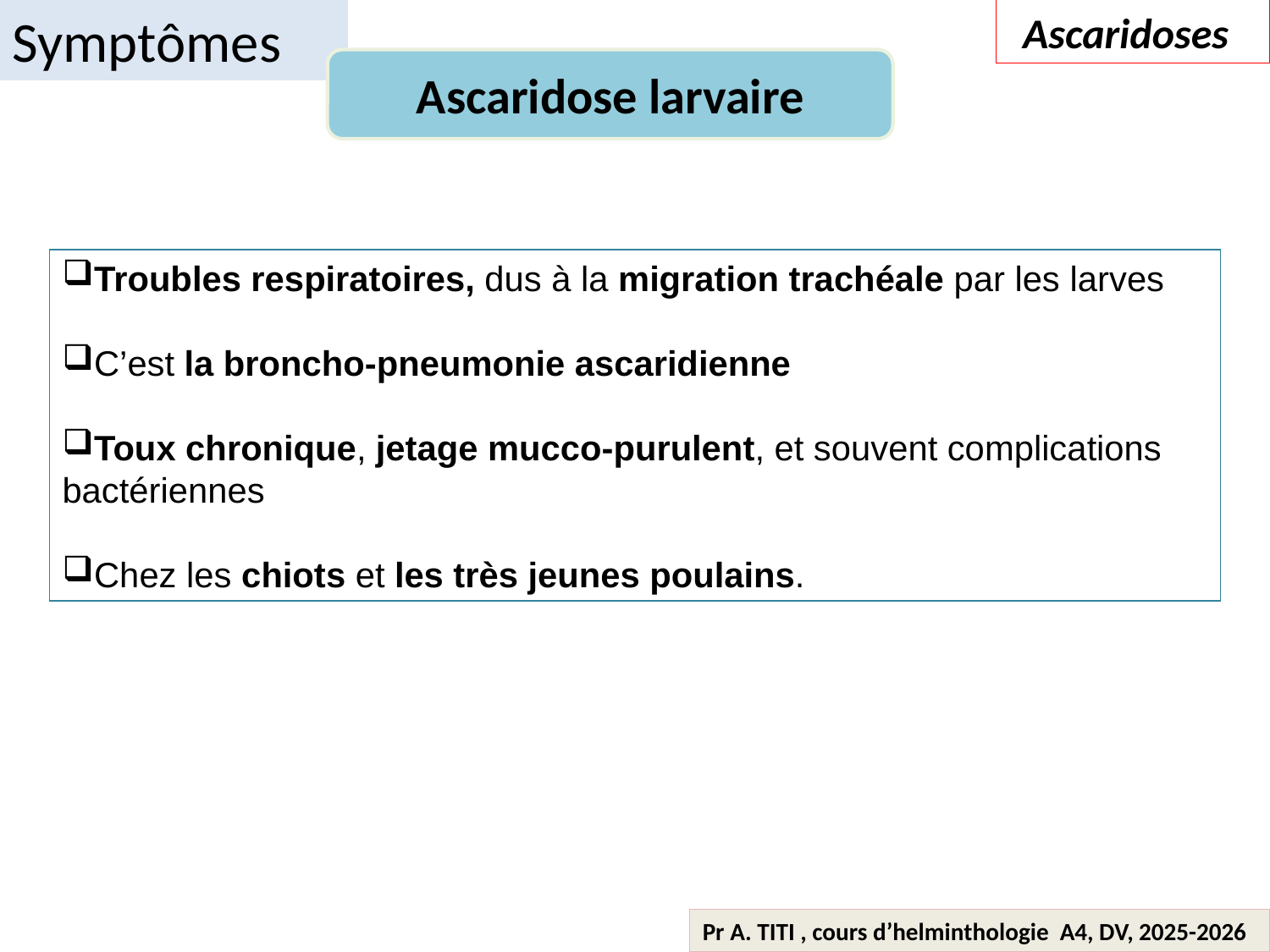

Symptômes
  Ascaridoses
Ascaridose larvaire
Troubles respiratoires, dus à la migration trachéale par les larves

C’est la broncho-pneumonie ascaridienne

Toux chronique, jetage mucco-purulent, et souvent complications bactériennes

Chez les chiots et les très jeunes poulains.
Pr A. TITI , cours d’helminthologie  A4, DV, 2025-2026